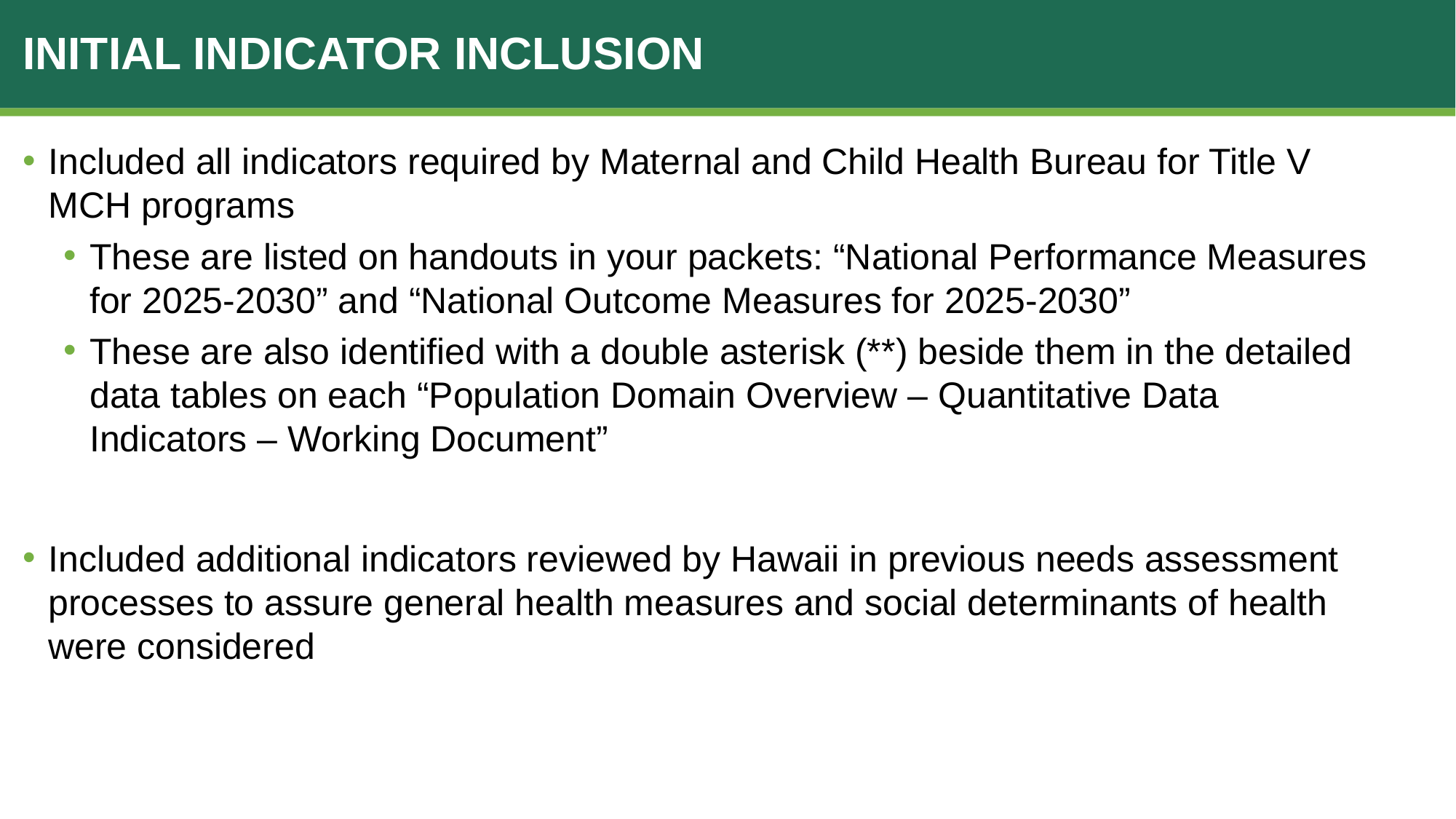

# Initial Indicator inclusion
Included all indicators required by Maternal and Child Health Bureau for Title V MCH programs
These are listed on handouts in your packets: “National Performance Measures for 2025-2030” and “National Outcome Measures for 2025-2030”
These are also identified with a double asterisk (**) beside them in the detailed data tables on each “Population Domain Overview – Quantitative Data Indicators – Working Document”

Included additional indicators reviewed by Hawaii in previous needs assessment processes to assure general health measures and social determinants of health were considered